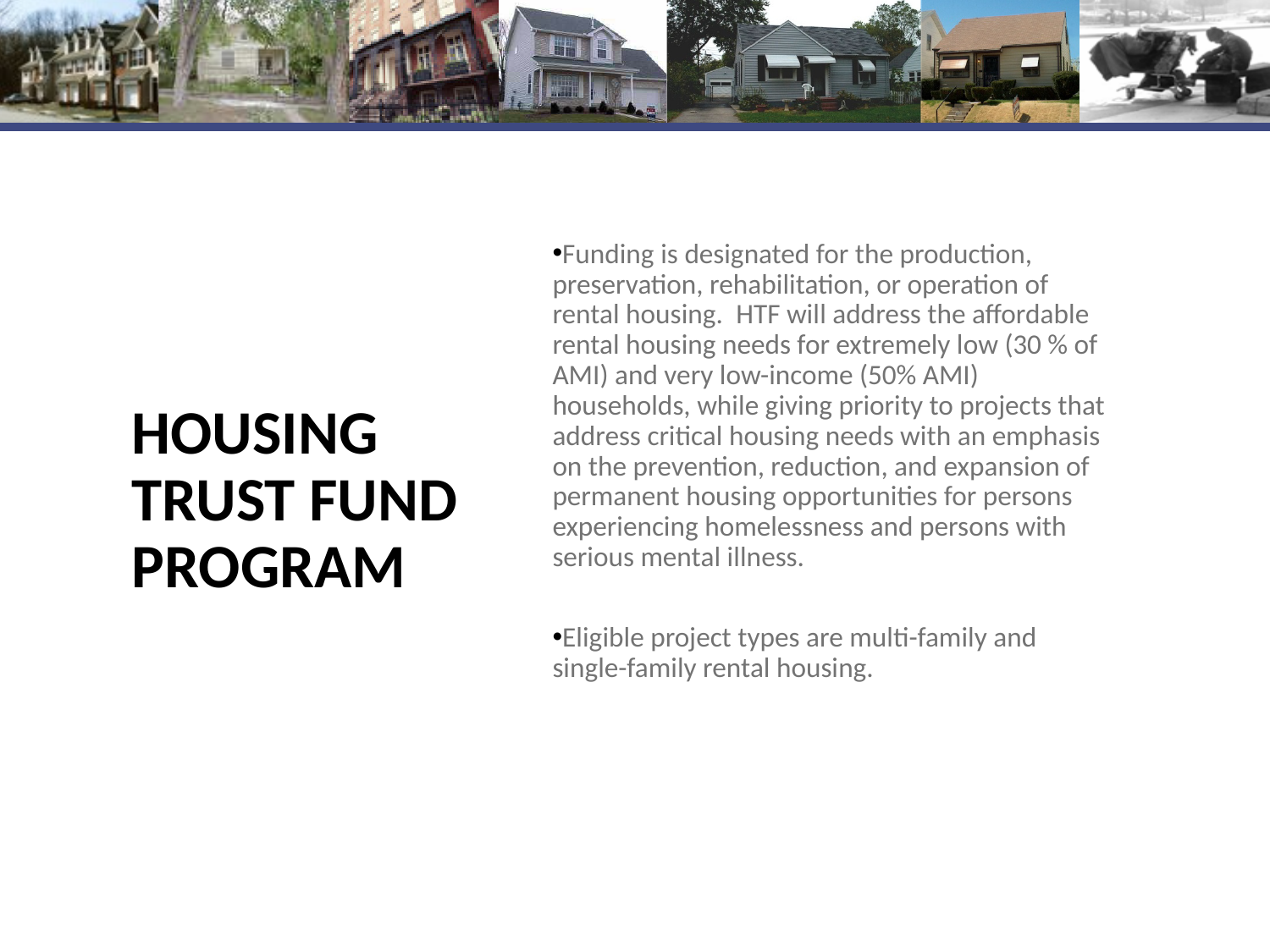

HOUSING TRUST FUND PROGRAM
Funding is designated for the production, preservation, rehabilitation, or operation of rental housing.  HTF will address the affordable rental housing needs for extremely low (30 % of AMI) and very low-income (50% AMI) households, while giving priority to projects that address critical housing needs with an emphasis on the prevention, reduction, and expansion of  permanent housing opportunities for persons experiencing homelessness and persons with serious mental illness.

Eligible project types are multi-family and single-family rental housing.